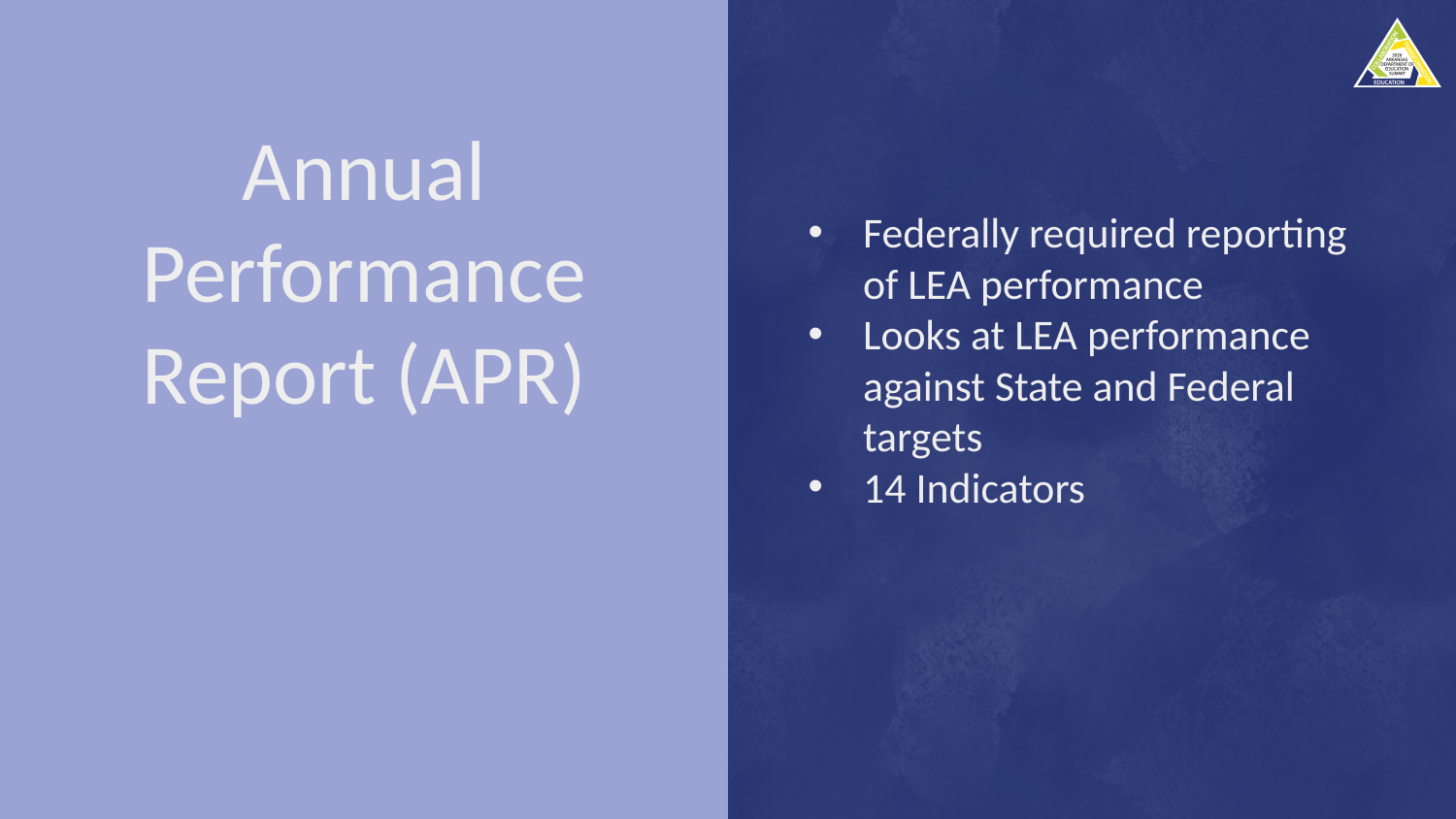

Federally required reporting of LEA performance
Looks at LEA performance against State and Federal targets
14 Indicators

# Annual Performance Report (APR)